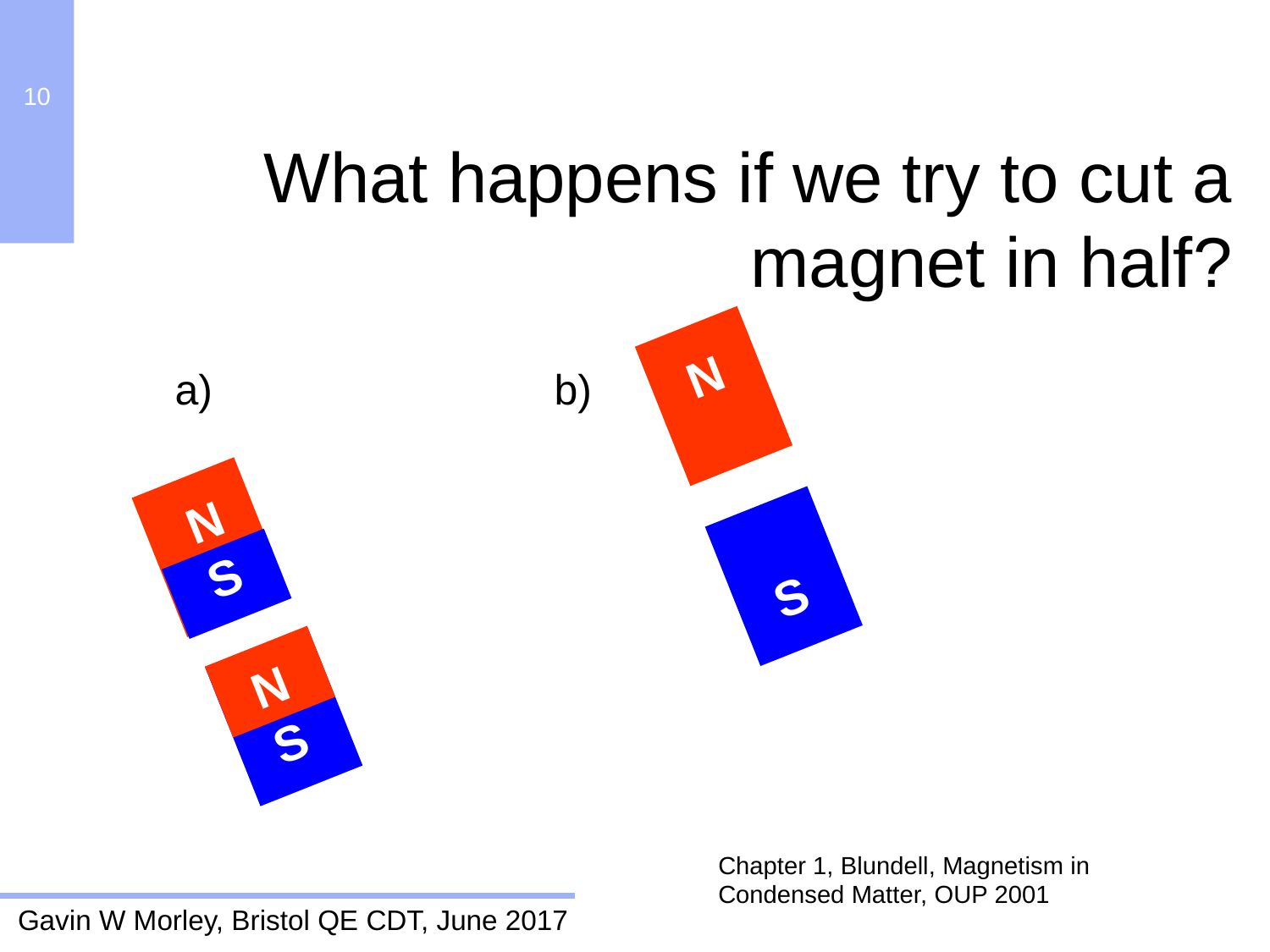

What happens if we try to cut a magnet in half?

N

S
a)
b)

N
S

N
S

Chapter 1, Blundell, Magnetism in Condensed Matter, OUP 2001